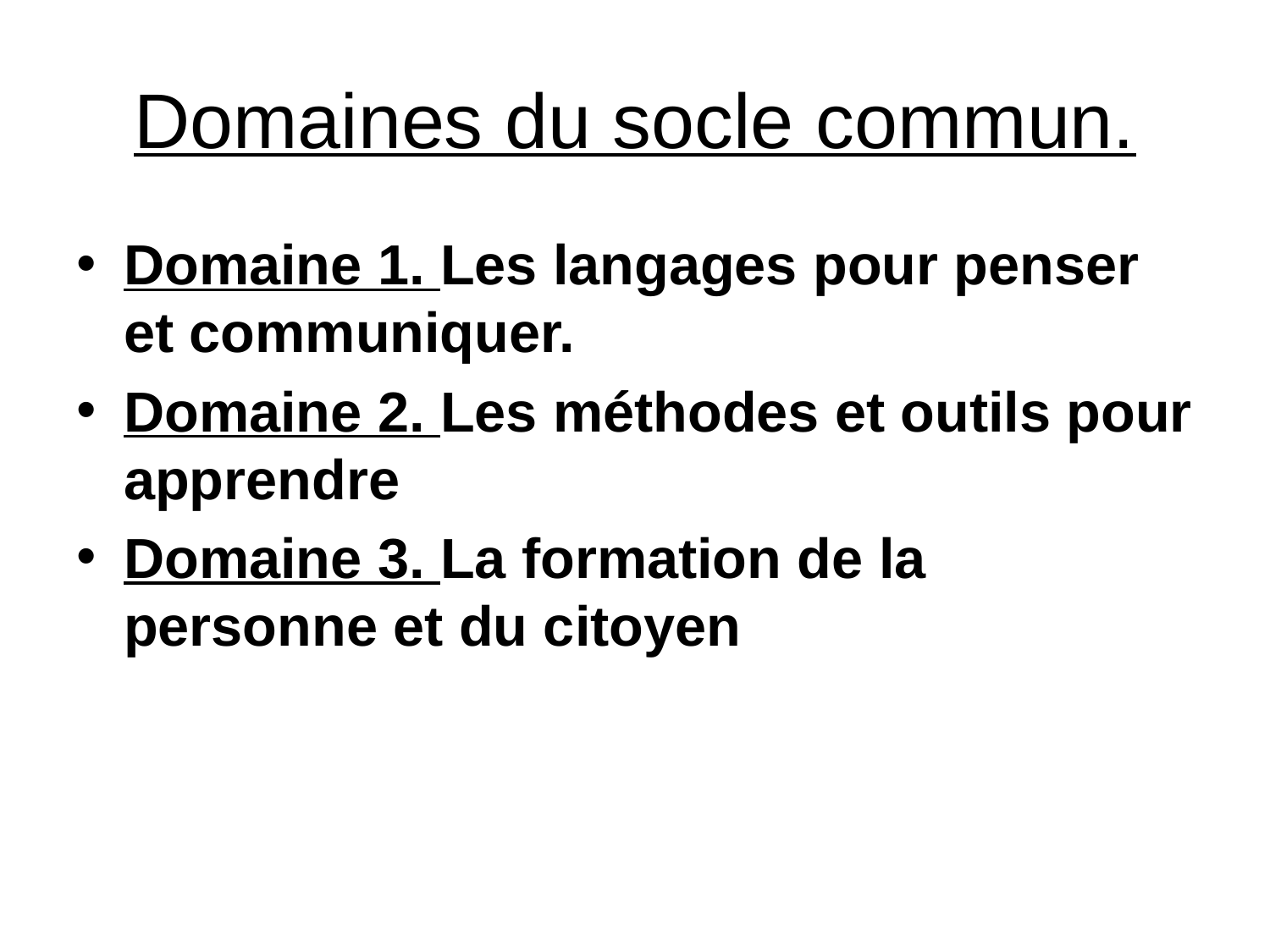

# Domaines du socle commun.
Domaine 1. Les langages pour penser et communiquer.
Domaine 2. Les méthodes et outils pour apprendre
Domaine 3. La formation de la personne et du citoyen